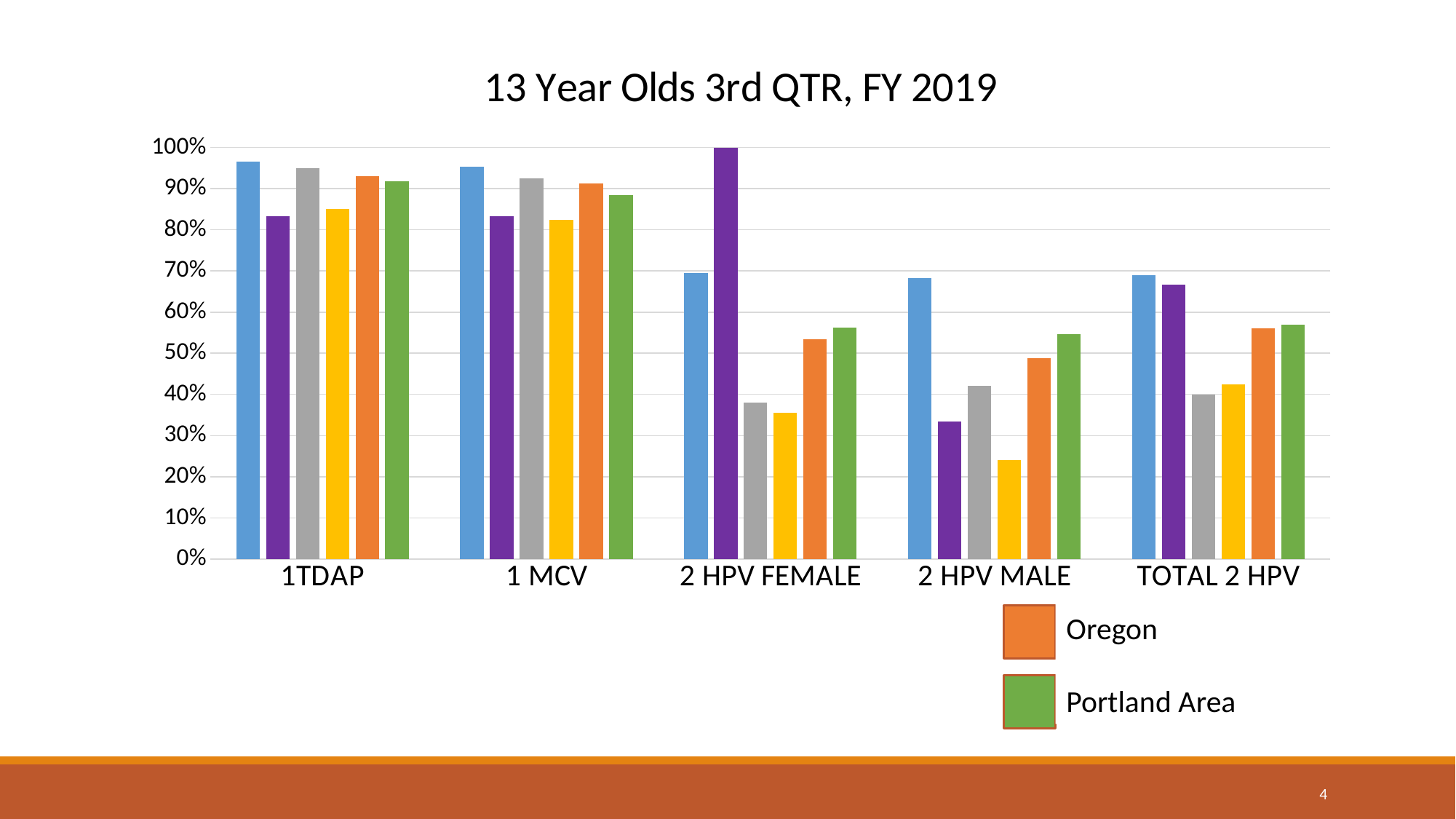

### Chart: 13 Year Olds 3rd QTR, FY 2019

| Category | Warm Springs | Chemawa | Yellowhawk | NARA | OREGON | PORTLAND AREA |
|---|---|---|---|---|---|---|
| 1TDAP | 0.9655172413793104 | 0.8333333333333334 | 0.95 | 0.85 | 0.930635838150289 | 0.9175911251980983 |
| 1 MCV | 0.9540229885057471 | 0.8333333333333334 | 0.925 | 0.825 | 0.9132947976878613 | 0.884310618066561 |
| 2 HPV FEMALE | 0.6956521739130435 | 1.0 | 0.38095238095238093 | 0.3548387096774194 | 0.5346534653465347 | 0.5623100303951368 |
| 2 HPV MALE | 0.6829268292682927 | 0.3333333333333333 | 0.42105263157894735 | 0.24 | 0.48863636363636365 | 0.5471698113207547 |
| TOTAL 2 HPV | 0.6896551724137931 | 0.6666666666666666 | 0.4 | 0.425 | 0.5606936416184971 | 0.5689381933438986 |
Oregon

Portland Area

4